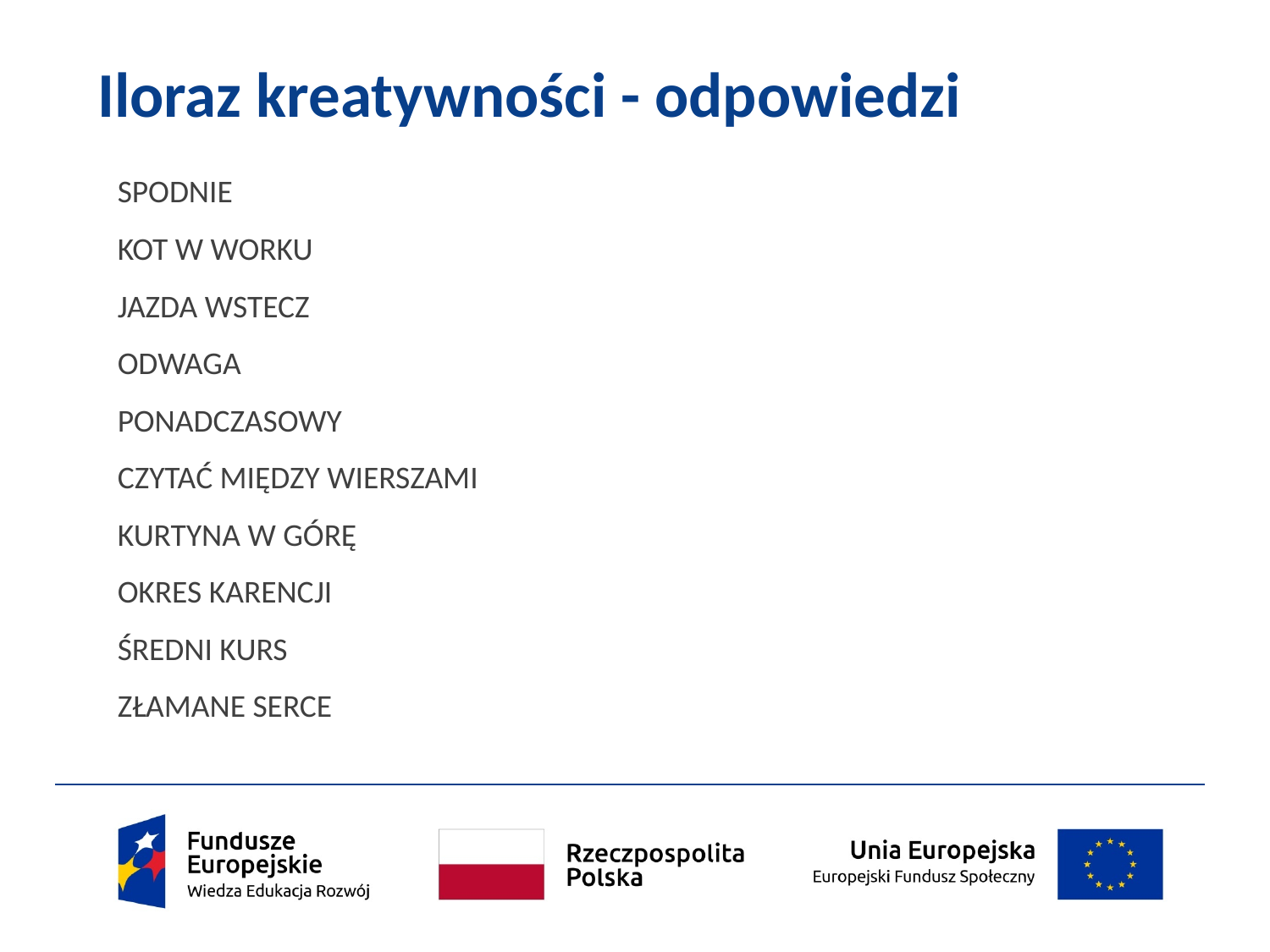

# Iloraz kreatywności - odpowiedzi
SPODNIE
KOT W WORKU
JAZDA WSTECZ
ODWAGA
PONADCZASOWY
CZYTAĆ MIĘDZY WIERSZAMI
KURTYNA W GÓRĘ
OKRES KARENCJI
ŚREDNI KURS
ZŁAMANE SERCE